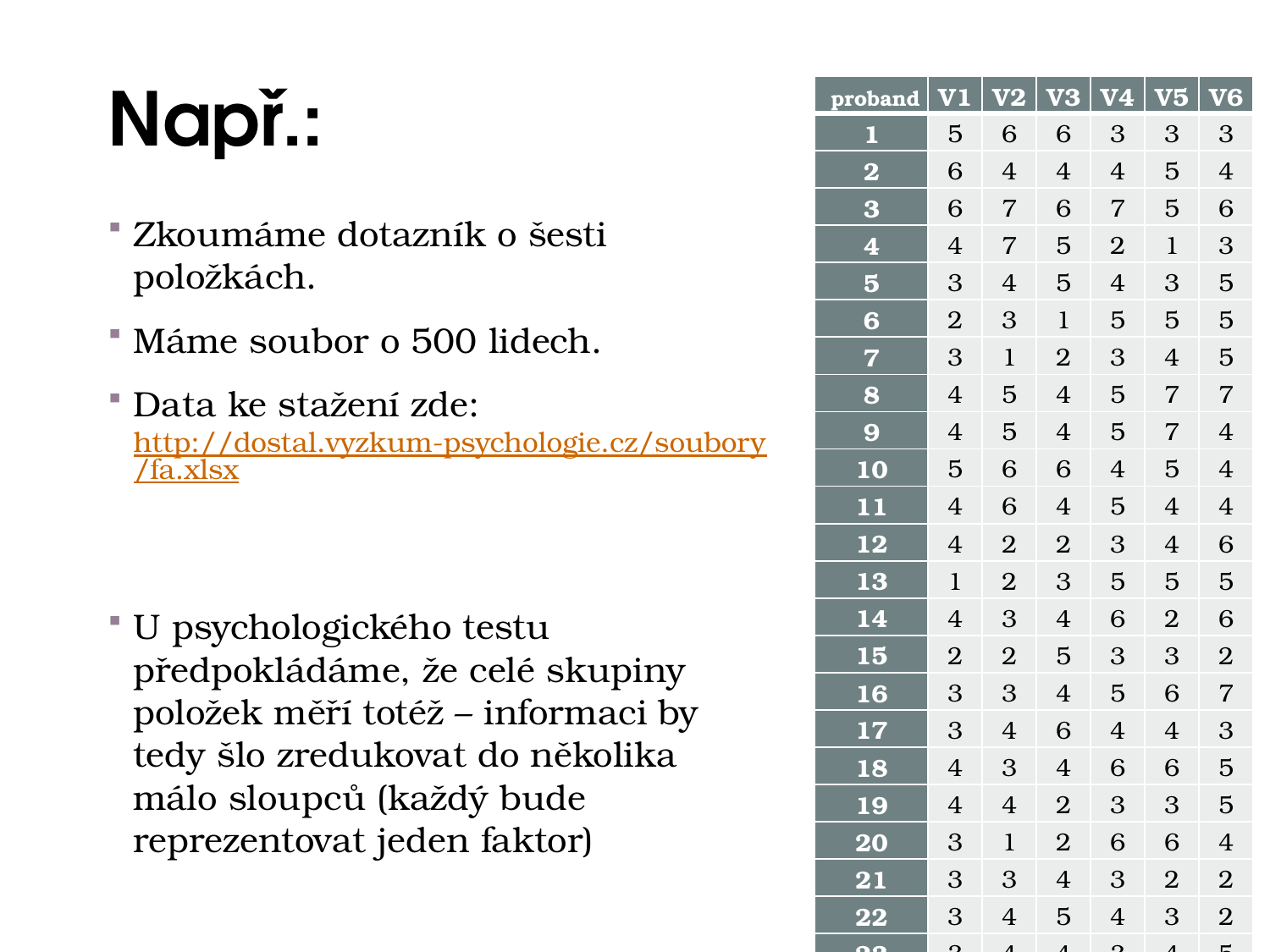

# Např.:
| proband | V1 | V2 | V3 | V4 | V5 | V6 |
| --- | --- | --- | --- | --- | --- | --- |
| 1 | 5 | 6 | 6 | 3 | 3 | 3 |
| 2 | 6 | 4 | 4 | 4 | 5 | 4 |
| 3 | 6 | 7 | 6 | 7 | 5 | 6 |
| 4 | 4 | 7 | 5 | 2 | 1 | 3 |
| 5 | 3 | 4 | 5 | 4 | 3 | 5 |
| 6 | 2 | 3 | 1 | 5 | 5 | 5 |
| 7 | 3 | 1 | 2 | 3 | 4 | 5 |
| 8 | 4 | 5 | 4 | 5 | 7 | 7 |
| 9 | 4 | 5 | 4 | 5 | 7 | 4 |
| 10 | 5 | 6 | 6 | 4 | 5 | 4 |
| 11 | 4 | 6 | 4 | 5 | 4 | 4 |
| 12 | 4 | 2 | 2 | 3 | 4 | 6 |
| 13 | 1 | 2 | 3 | 5 | 5 | 5 |
| 14 | 4 | 3 | 4 | 6 | 2 | 6 |
| 15 | 2 | 2 | 5 | 3 | 3 | 2 |
| 16 | 3 | 3 | 4 | 5 | 6 | 7 |
| 17 | 3 | 4 | 6 | 4 | 4 | 3 |
| 18 | 4 | 3 | 4 | 6 | 6 | 5 |
| 19 | 4 | 4 | 2 | 3 | 3 | 5 |
| 20 | 3 | 1 | 2 | 6 | 6 | 4 |
| 21 | 3 | 3 | 4 | 3 | 2 | 2 |
| 22 | 3 | 4 | 5 | 4 | 3 | 2 |
| 23 | 3 | 4 | 4 | 3 | 4 | 5 |
| 24 | 4 | 4 | 7 | 4 | 4 | 4 |
| 25 | 3 | 3 | 5 | 5 | 4 | 2 |
Zkoumáme dotazník o šesti položkách.
Máme soubor o 500 lidech.
Data ke stažení zde: http://dostal.vyzkum-psychologie.cz/soubory/fa.xlsx

U psychologického testu předpokládáme, že celé skupiny položek měří totéž – informaci by tedy šlo zredukovat do několika málo sloupců (každý bude reprezentovat jeden faktor)